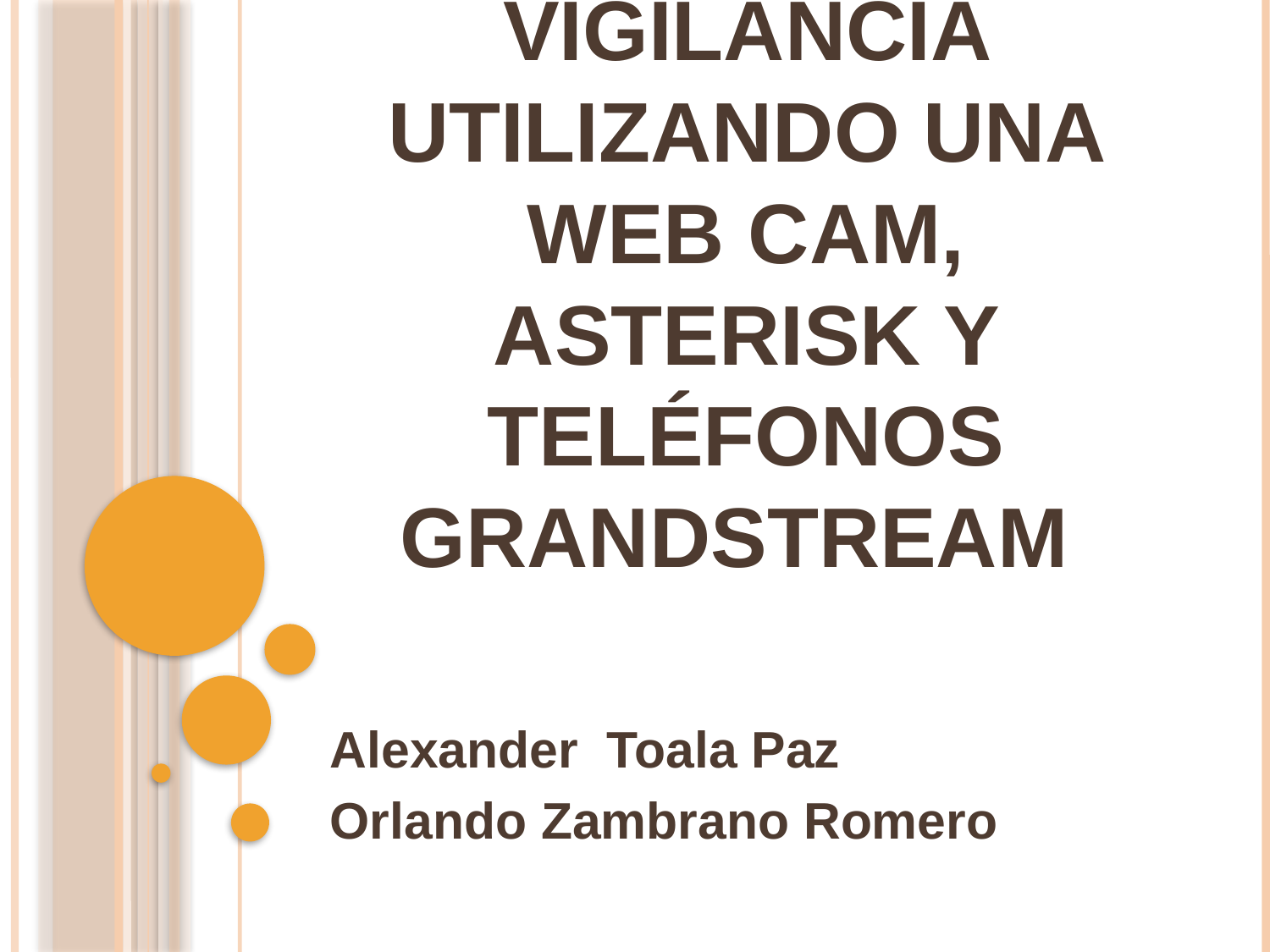

# Implementación de un Sistema de Vigilancia utilizando una web cam, Asterisk y teléfonos Grandstream

Alexander  Toala Paz
Orlando Zambrano Romero